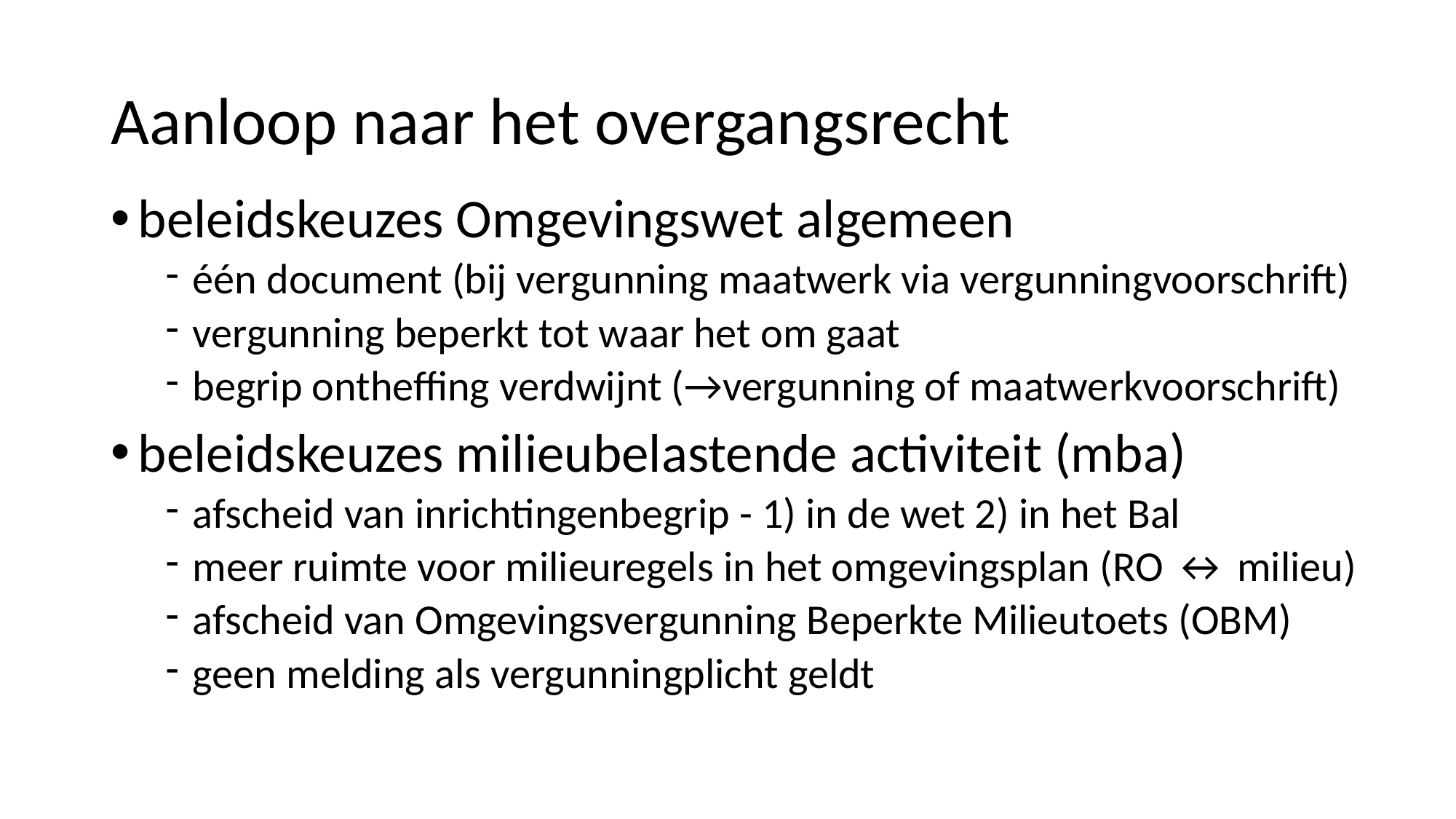

# Aanloop naar het overgangsrecht
beleidskeuzes Omgevingswet algemeen
één document (bij vergunning maatwerk via vergunningvoorschrift)
vergunning beperkt tot waar het om gaat
begrip ontheffing verdwijnt (→vergunning of maatwerkvoorschrift)
beleidskeuzes milieubelastende activiteit (mba)
afscheid van inrichtingenbegrip - 1) in de wet 2) in het Bal
meer ruimte voor milieuregels in het omgevingsplan (RO ↔ milieu)
afscheid van Omgevingsvergunning Beperkte Milieutoets (OBM)
geen melding als vergunningplicht geldt